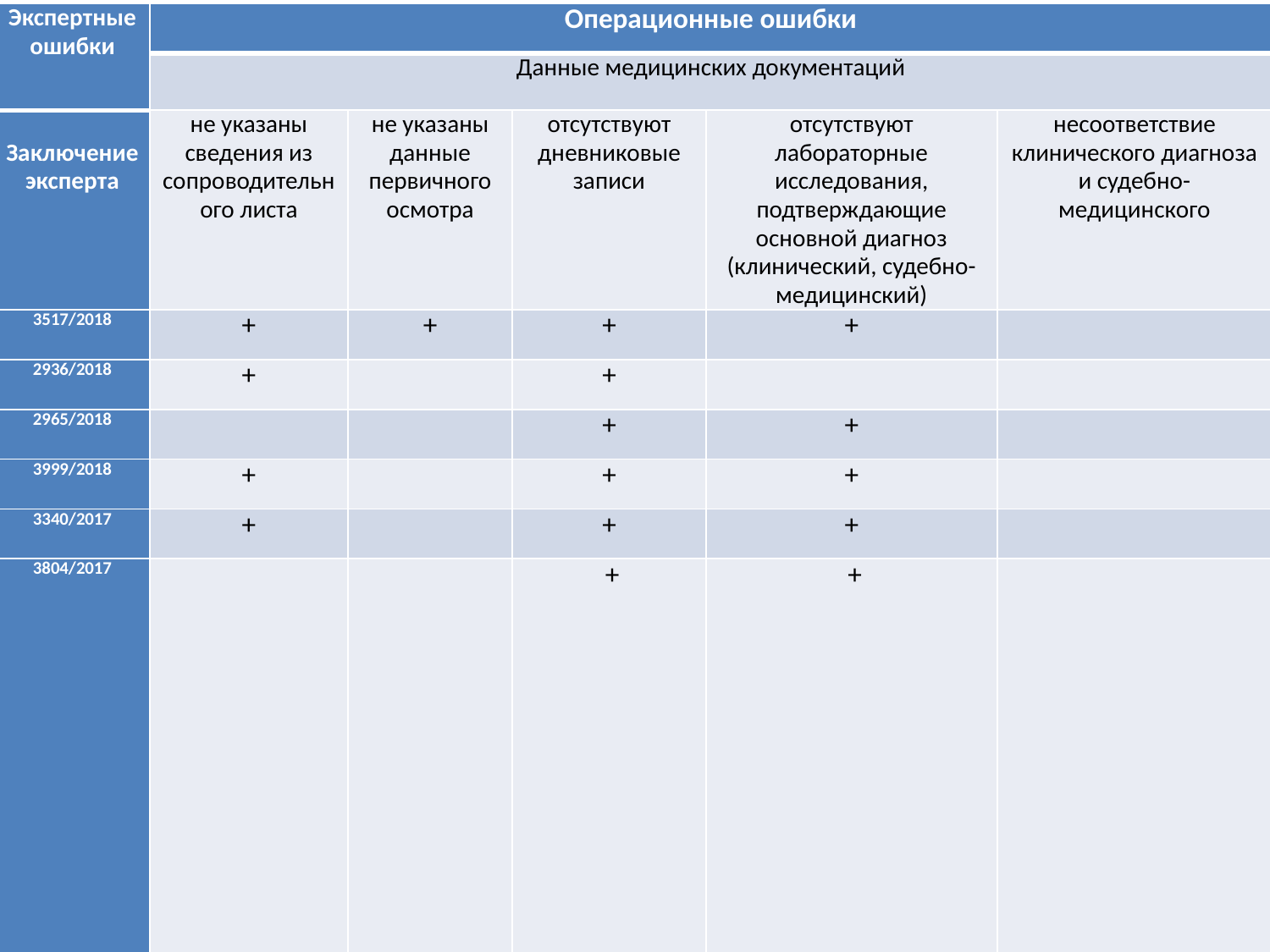

| Экспертные ошибки | Операционные ошибки |  |  |  |  |
| --- | --- | --- | --- | --- | --- |
|  | Данные медицинских документаций |  |  |  |  |
| Заключение эксперта | не указаны сведения из сопроводительного листа | не указаны данные первичного осмотра | отсутствуют дневниковые записи | отсутствуют лабораторные исследования, подтверждающие основной диагноз (клинический, судебно-медицинский) | несоответствие клинического диагноза и судебно-медицинского |
| 3517/2018 | + | + | + | + |  |
| 2936/2018 | + |  | + |  |  |
| 2965/2018 |  |  | + | + |  |
| 3999/2018 | + |  | + | + |  |
| 3340/2017 | + |  | + | + |  |
| 3804/2017 |  |  | + | + |  |